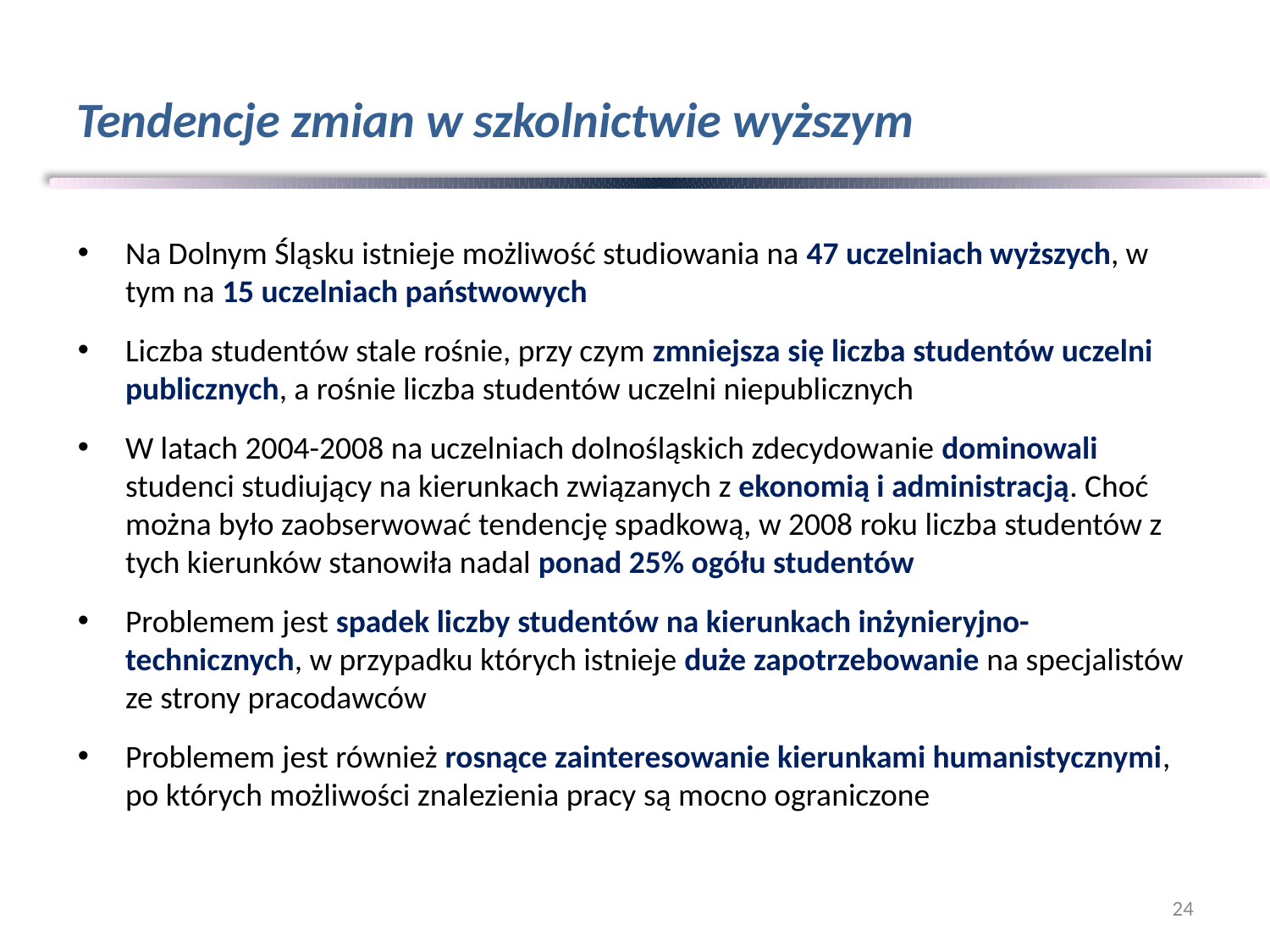

# Tendencje zmian w szkolnictwie wyższym
Na Dolnym Śląsku istnieje możliwość studiowania na 47 uczelniach wyższych, w tym na 15 uczelniach państwowych
Liczba studentów stale rośnie, przy czym zmniejsza się liczba studentów uczelni publicznych, a rośnie liczba studentów uczelni niepublicznych
W latach 2004-2008 na uczelniach dolnośląskich zdecydowanie dominowali studenci studiujący na kierunkach związanych z ekonomią i administracją. Choć można było zaobserwować tendencję spadkową, w 2008 roku liczba studentów z tych kierunków stanowiła nadal ponad 25% ogółu studentów
Problemem jest spadek liczby studentów na kierunkach inżynieryjno-technicznych, w przypadku których istnieje duże zapotrzebowanie na specjalistów ze strony pracodawców
Problemem jest również rosnące zainteresowanie kierunkami humanistycznymi, po których możliwości znalezienia pracy są mocno ograniczone

24